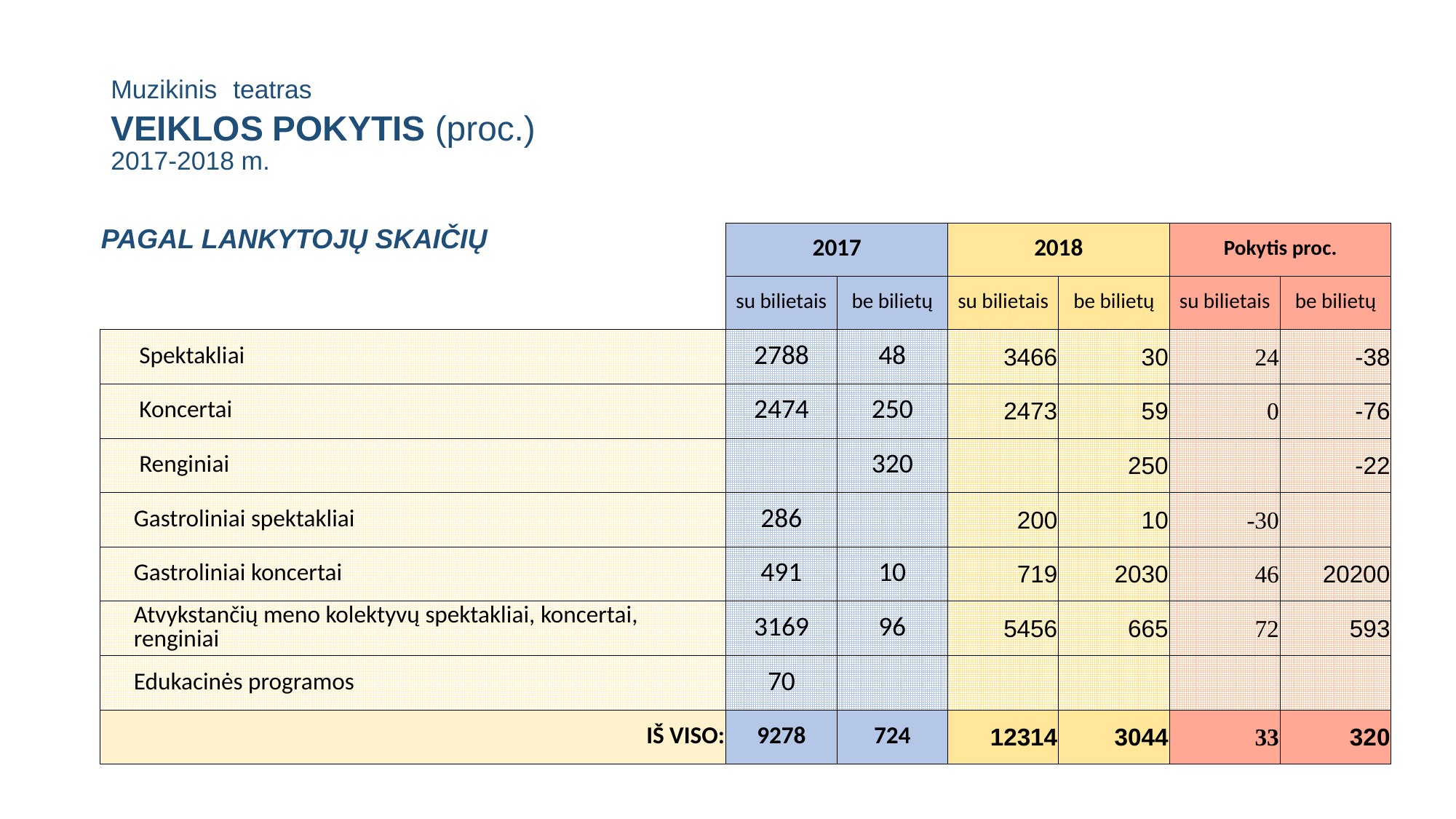

# Muzikinis teatras VEIKLOS POKYTIS (proc.) 2017-2018 m.
| PAGAL LANKYTOJŲ SKAIČIŲ | 2017 |  | 2018 |  | Pokytis proc. |  |
| --- | --- | --- | --- | --- | --- | --- |
|  | su bilietais | be bilietų | su bilietais | be bilietų | su bilietais | be bilietų |
| Spektakliai | 2788 | 48 | 3466 | 30 | 24 | -38 |
| Koncertai | 2474 | 250 | 2473 | 59 | 0 | -76 |
| Renginiai |  | 320 |  | 250 |  | -22 |
| Gastroliniai spektakliai | 286 |  | 200 | 10 | -30 |  |
| Gastroliniai koncertai | 491 | 10 | 719 | 2030 | 46 | 20200 |
| Atvykstančių meno kolektyvų spektakliai, koncertai, renginiai | 3169 | 96 | 5456 | 665 | 72 | 593 |
| Edukacinės programos | 70 |  |  |  |  |  |
| IŠ VISO: | 9278 | 724 | 12314 | 3044 | 33 | 320 |